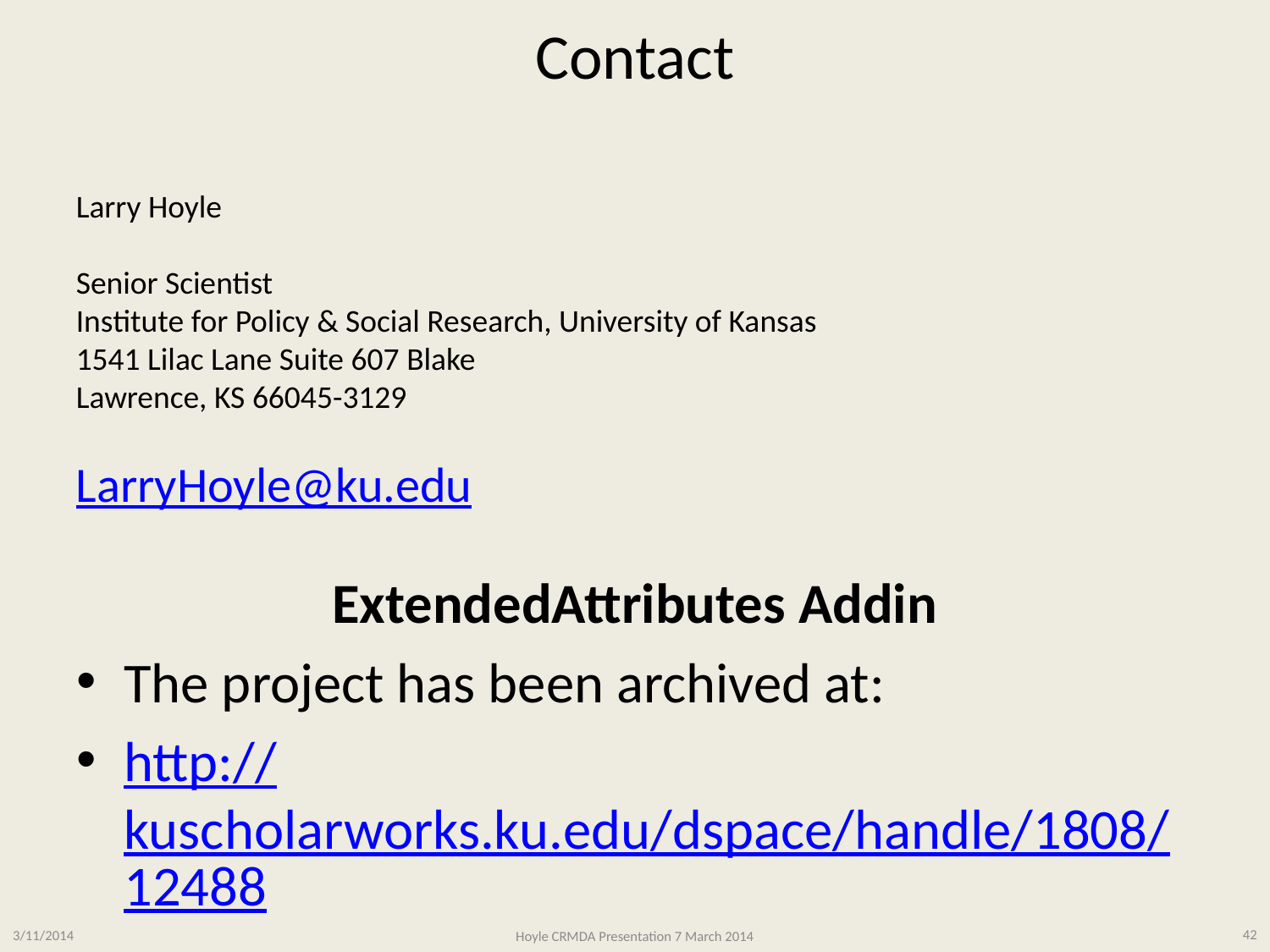

# Contact
Larry Hoyle

Senior Scientist
Institute for Policy & Social Research, University of Kansas
1541 Lilac Lane Suite 607 Blake
Lawrence, KS 66045-3129

LarryHoyle@ku.edu

ExtendedAttributes Addin
The project has been archived at:
http://kuscholarworks.ku.edu/dspace/handle/1808/12488
3/11/2014
Hoyle CRMDA Presentation 7 March 2014
42